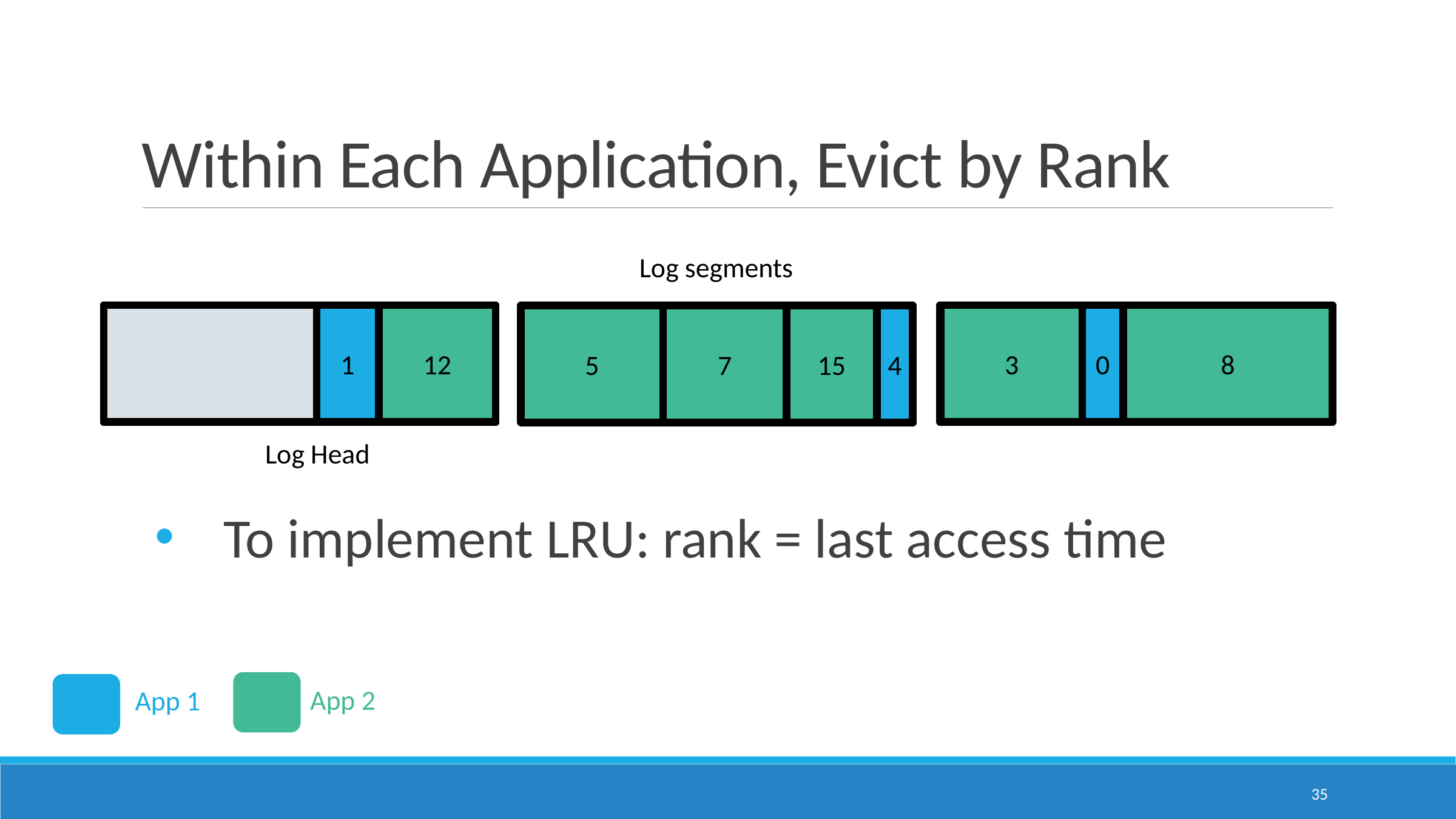

# Within Each Application, Evict by Rank
Log segments
1

12

3
0
8

5
7
15
4

Log Head
To implement LRU: rank = last access time
App 2
App 1

35